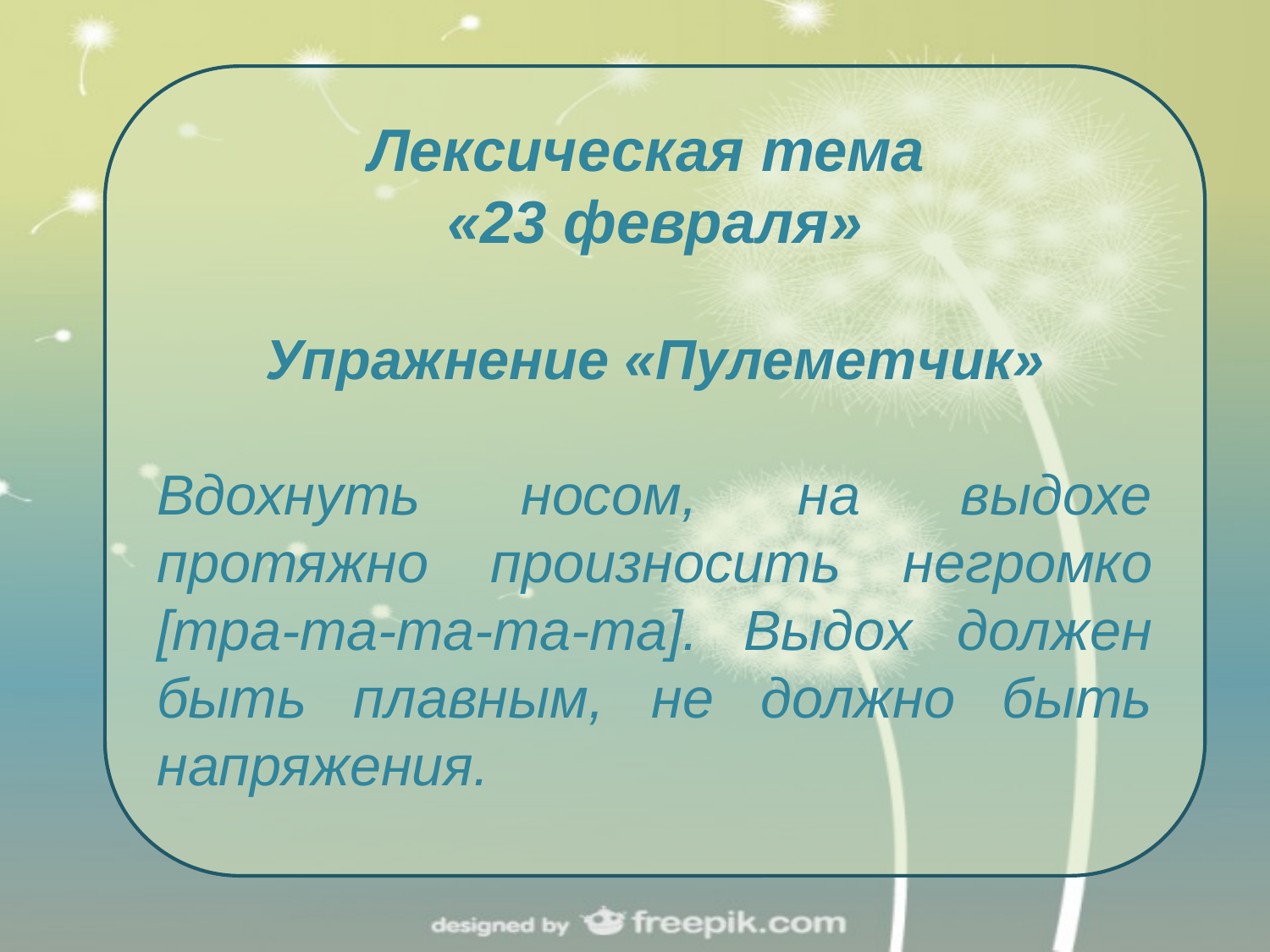

Лексическая тема
«23 февраля»

Упражнение «Пулеметчик»

Вдохнуть носом, на выдохе протяжно произносить негромко [тра-та-та-та-та]. Выдох должен быть плавным, не должно быть напряжения.